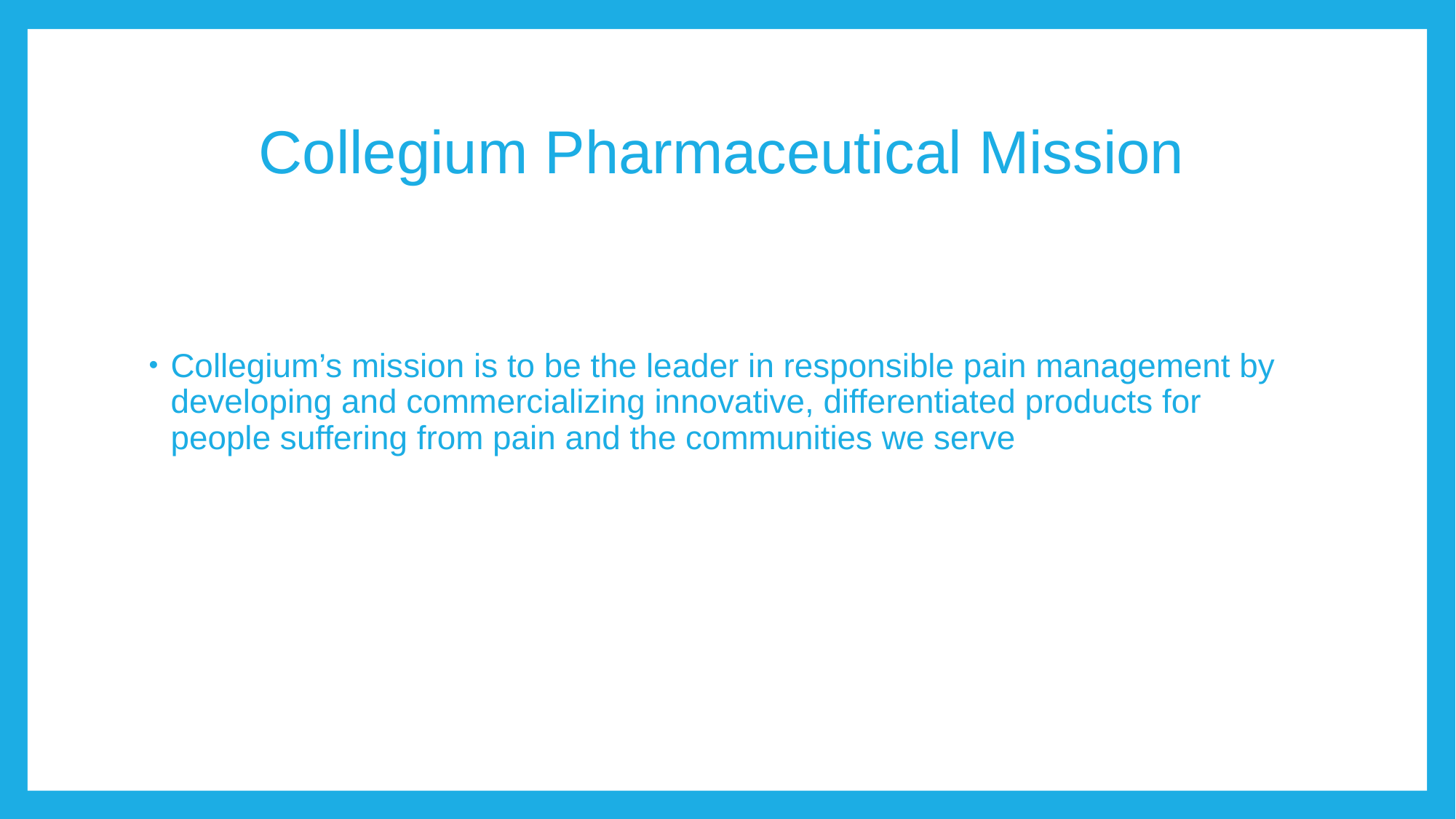

# Collegium Pharmaceutical Mission
Collegium’s mission is to be the leader in responsible pain management by developing and commercializing innovative, differentiated products for people suffering from pain and the communities we serve